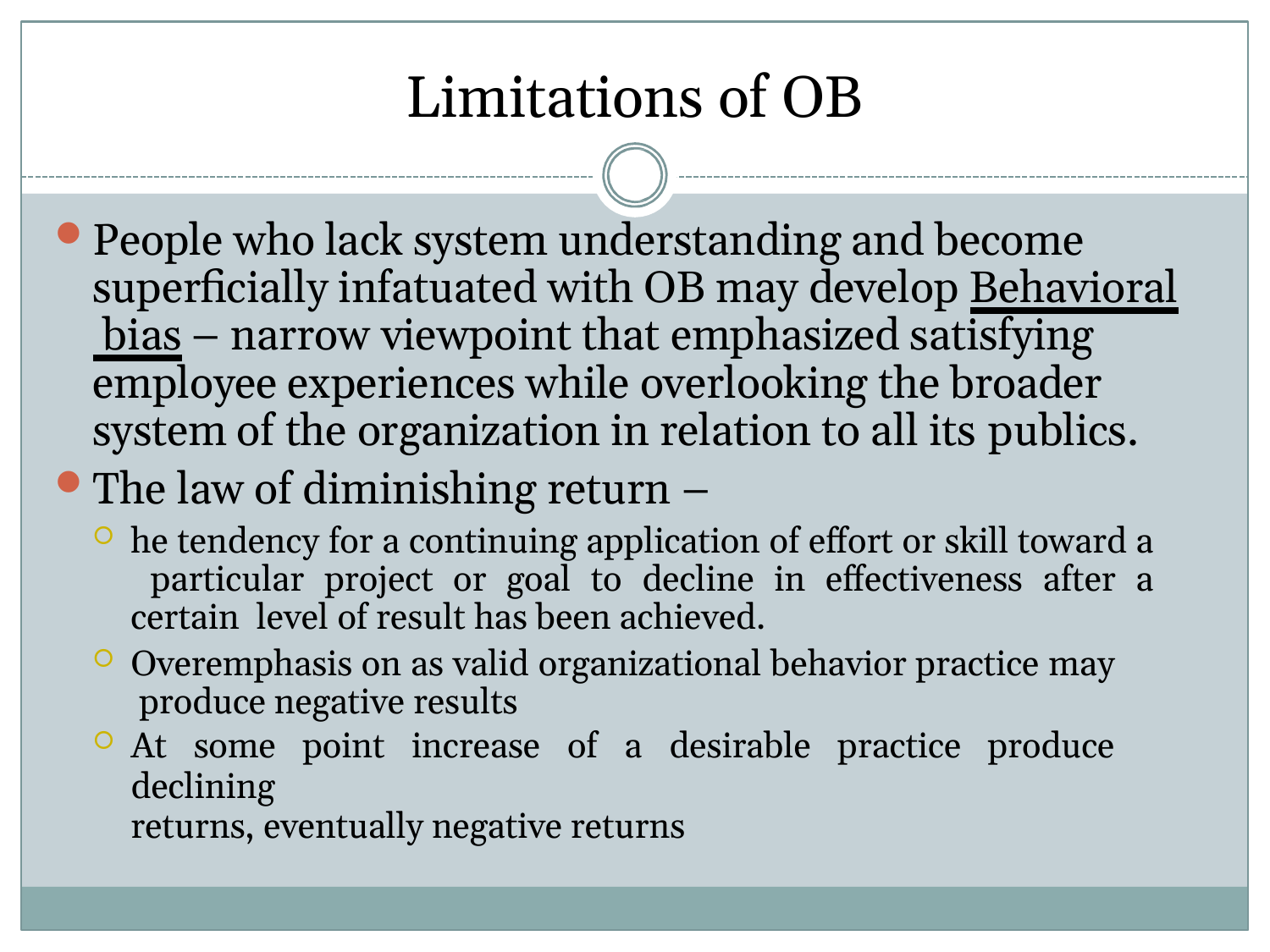

# Limitations of OB
People who lack system understanding and become  superficially infatuated with OB may develop Behavioral  bias – narrow viewpoint that emphasized satisfying  employee experiences while overlooking the broader  system of the organization in relation to all its publics.
The law of diminishing return –
he tendency for a continuing application of effort or skill toward a  particular project or goal to decline in effectiveness after a certain  level of result has been achieved.
Overemphasis on as valid organizational behavior practice may  produce negative results
At some point increase of a desirable practice produce declining
returns, eventually negative returns